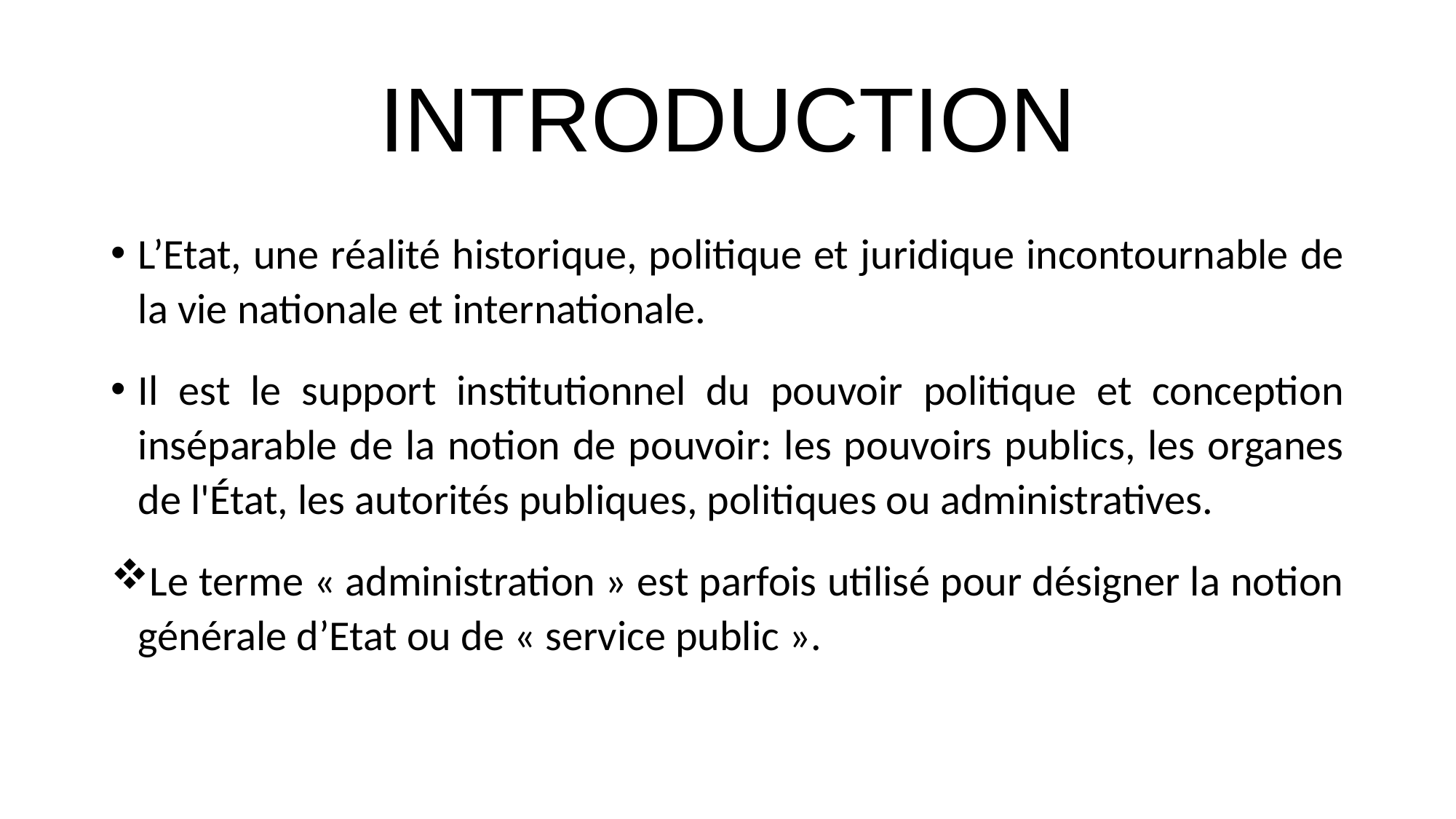

# INTRODUCTION
L’Etat, une réalité historique, politique et juridique incontournable de la vie nationale et internationale.
Il est le support institutionnel du pouvoir politique et conception inséparable de la notion de pouvoir: les pouvoirs publics, les organes de l'État, les autorités publiques, politiques ou administratives.
Le terme « administration » est parfois utilisé pour désigner la notion générale d’Etat ou de « service public ».